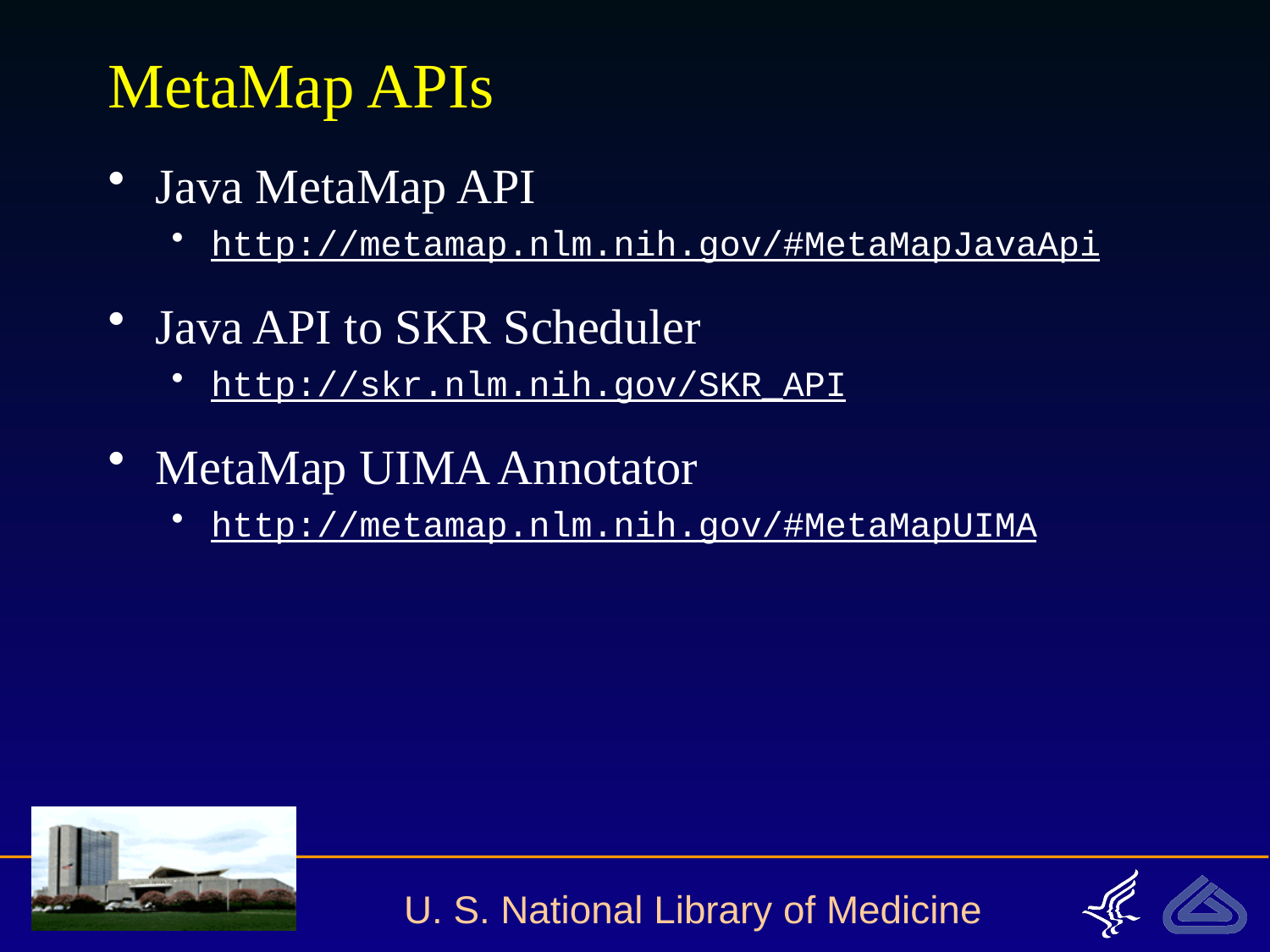

# MetaMap APIs
Java MetaMap API
http://metamap.nlm.nih.gov/#MetaMapJavaApi
Java API to SKR Scheduler
http://skr.nlm.nih.gov/SKR_API
MetaMap UIMA Annotator
http://metamap.nlm.nih.gov/#MetaMapUIMA